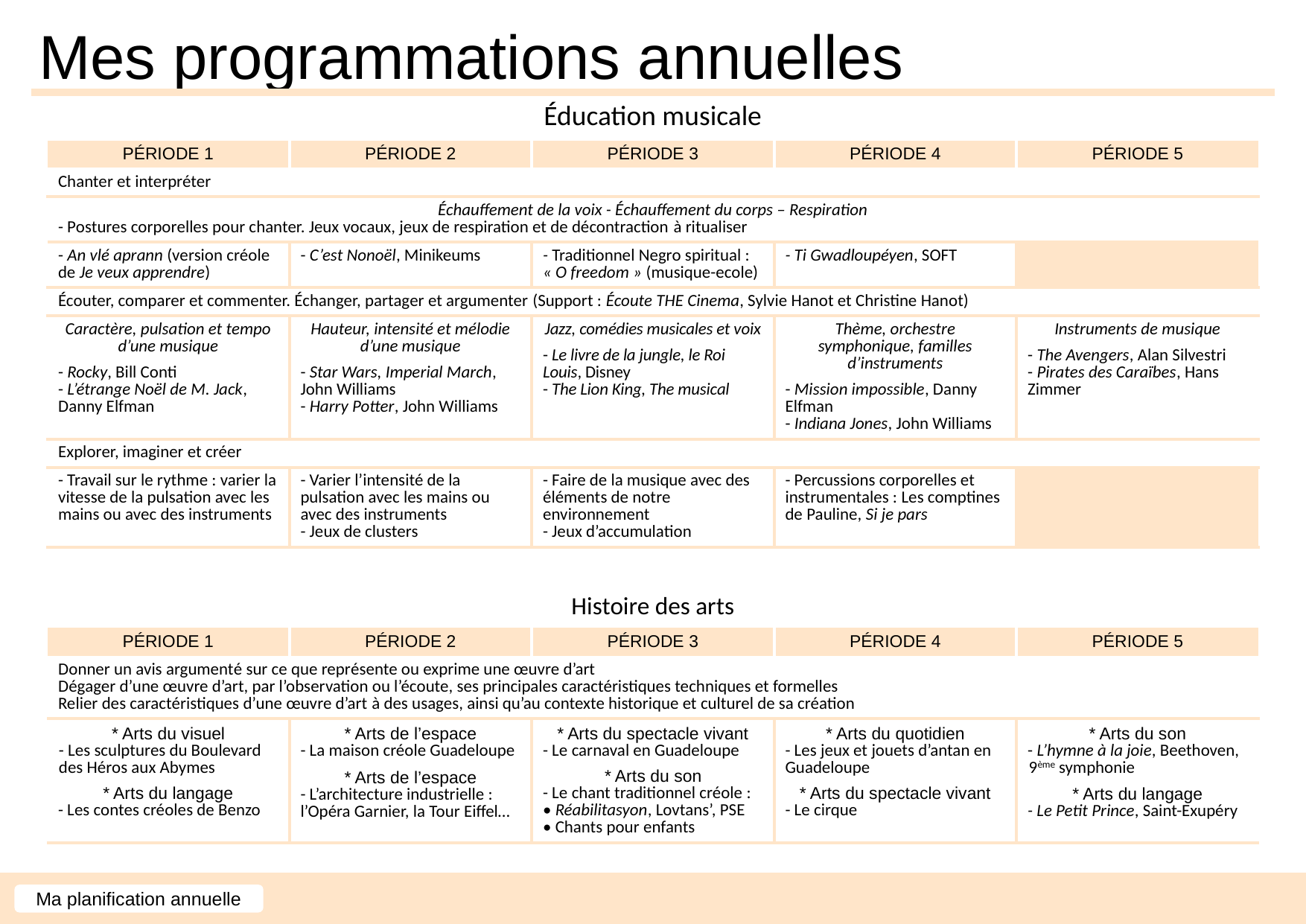

Mes programmations annuelles
| Éducation musicale |  |  |  |  |
| --- | --- | --- | --- | --- |
| PÉRIODE 1 | PÉRIODE 2 | PÉRIODE 3 | PÉRIODE 4 | PÉRIODE 5 |
| Chanter et interpréter |  |  |  |  |
| Échauffement de la voix - Échauffement du corps – Respiration - Postures corporelles pour chanter. Jeux vocaux, jeux de respiration et de décontraction à ritualiser |  |  |  |  |
| - An vlé aprann (version créole de Je veux apprendre) | - C’est Nonoël, Minikeums | - Traditionnel Negro spiritual : « O freedom » (musique-ecole) | - Ti Gwadloupéyen, SOFT |  |
| Écouter, comparer et commenter. Échanger, partager et argumenter (Support : Écoute THE Cinema, Sylvie Hanot et Christine Hanot) |  |  |  |  |
| Caractère, pulsation et tempo d’une musique - Rocky, Bill Conti - L’étrange Noël de M. Jack, Danny Elfman | Hauteur, intensité et mélodie d’une musique - Star Wars, Imperial March, John Williams - Harry Potter, John Williams | Jazz, comédies musicales et voix - Le livre de la jungle, le Roi Louis, Disney - The Lion King, The musical | Thème, orchestre symphonique, familles d’instruments - Mission impossible, Danny Elfman - Indiana Jones, John Williams | Instruments de musique - The Avengers, Alan Silvestri - Pirates des Caraïbes, Hans Zimmer |
| Explorer, imaginer et créer |  |  |  |  |
| - Travail sur le rythme : varier la vitesse de la pulsation avec les mains ou avec des instruments | - Varier l’intensité de la pulsation avec les mains ou avec des instruments - Jeux de clusters | - Faire de la musique avec des éléments de notre environnement - Jeux d’accumulation | - Percussions corporelles et instrumentales : Les comptines de Pauline, Si je pars |  |
| Histoire des arts |  |  |  |  |
| --- | --- | --- | --- | --- |
| PÉRIODE 1 | PÉRIODE 2 | PÉRIODE 3 | PÉRIODE 4 | PÉRIODE 5 |
| Donner un avis argumenté sur ce que représente ou exprime une œuvre d’art Dégager d’une œuvre d’art, par l’observation ou l’écoute, ses principales caractéristiques techniques et formelles Relier des caractéristiques d’une œuvre d’art à des usages, ainsi qu’au contexte historique et culturel de sa création |  |  |  |  |
| \* Arts du visuel - Les sculptures du Boulevard des Héros aux Abymes \* Arts du langage - Les contes créoles de Benzo | \* Arts de l’espace - La maison créole Guadeloupe \* Arts de l’espace - L’architecture industrielle : l’Opéra Garnier, la Tour Eiffel… | \* Arts du spectacle vivant - Le carnaval en Guadeloupe \* Arts du son - Le chant traditionnel créole : • Réabilitasyon, Lovtans’, PSE • Chants pour enfants | \* Arts du quotidien - Les jeux et jouets d’antan en Guadeloupe \* Arts du spectacle vivant - Le cirque | \* Arts du son - L’hymne à la joie, Beethoven, 9ème symphonie \* Arts du langage - Le Petit Prince, Saint-Exupéry |
Ma planification annuelle